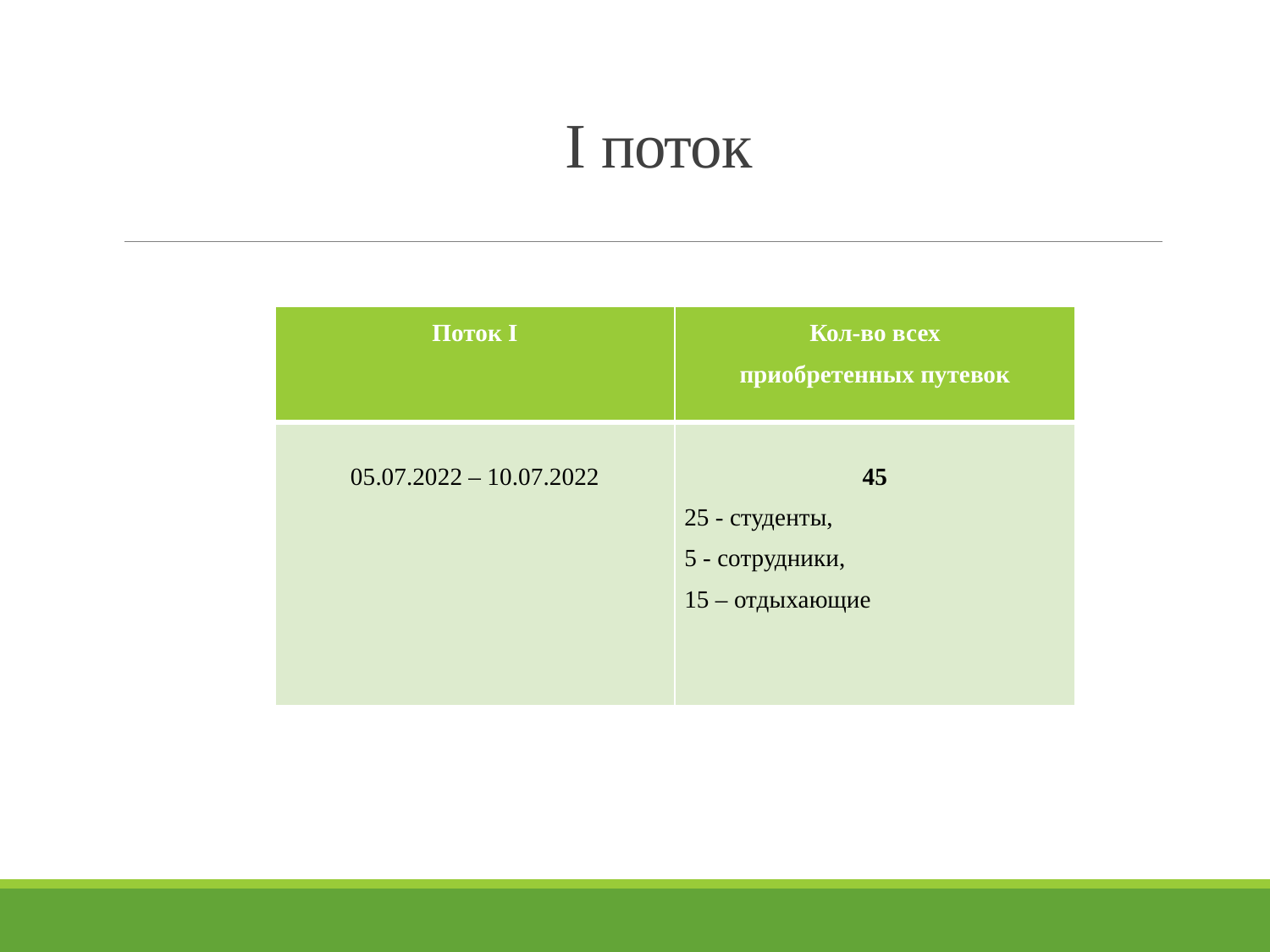

# I поток
| Поток I | Кол-во всех приобретенных путевок |
| --- | --- |
| 05.07.2022 – 10.07.2022 | 45 25 - студенты, 5 - сотрудники, 15 – отдыхающие |